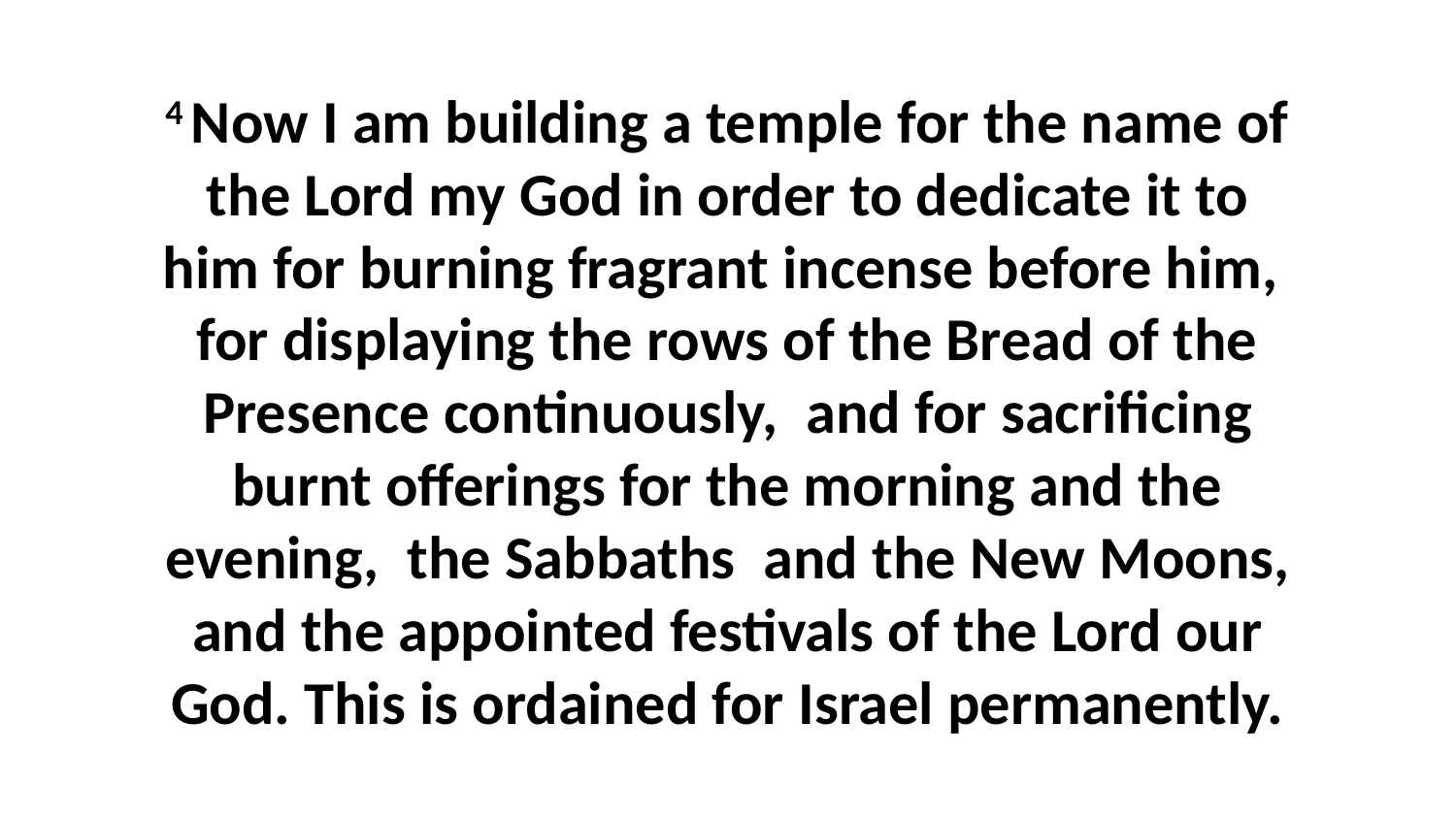

4 Now I am building a temple for the name of the Lord my God in order to dedicate it to him for burning fragrant incense before him,  for displaying the rows of the Bread of the Presence continuously,  and for sacrificing burnt offerings for the morning and the evening,  the Sabbaths  and the New Moons, and the appointed festivals of the Lord our God. This is ordained for Israel permanently.